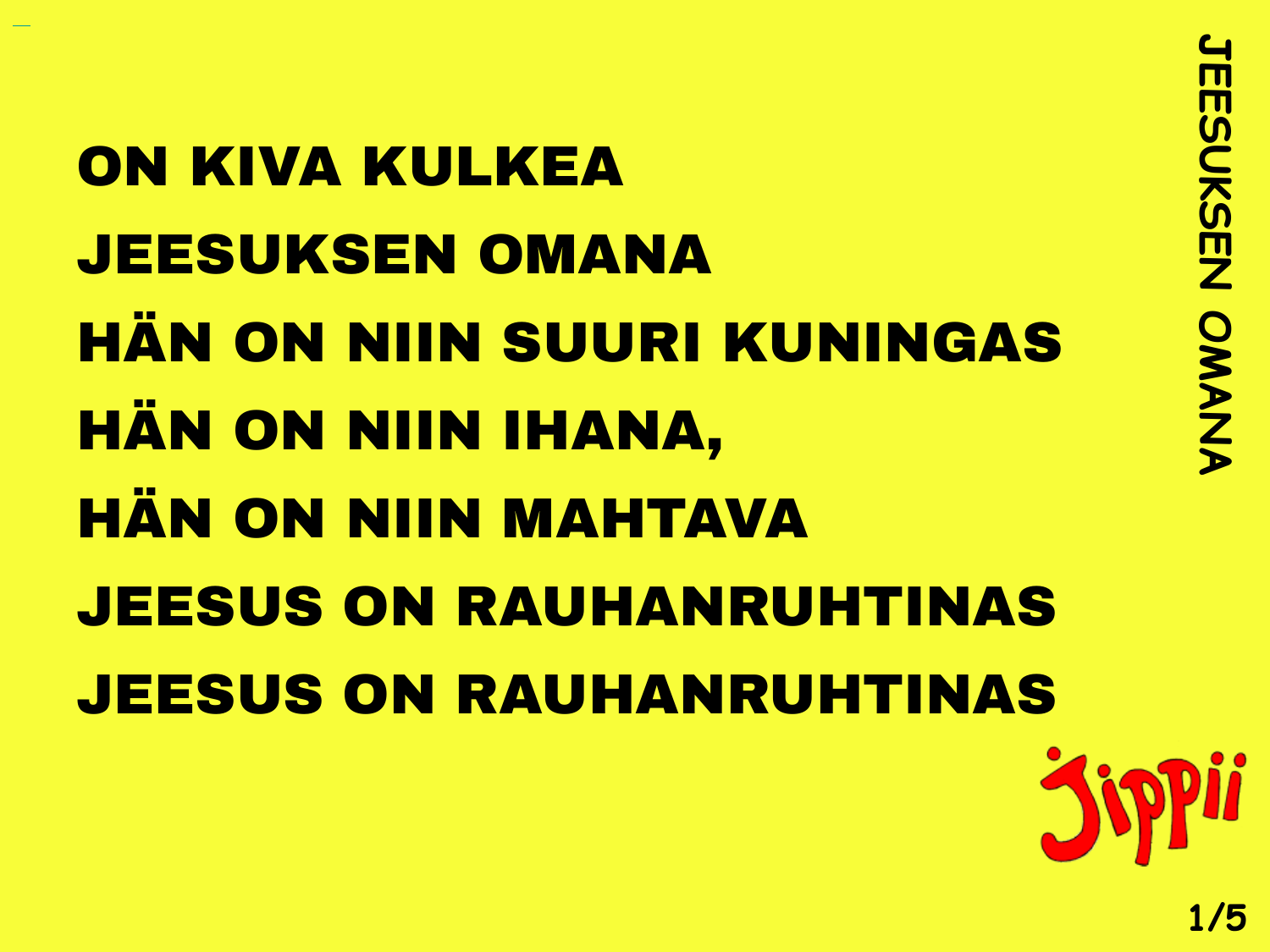

ON KIVA KULKEA
JEESUKSEN OMANA
HÄN ON NIIN SUURI KUNINGAS
HÄN ON NIIN IHANA,
HÄN ON NIIN MAHTAVA
JEESUS ON RAUHANRUHTINAS
JEESUS ON RAUHANRUHTINAS

JEESUKSEN OMANA
1/5